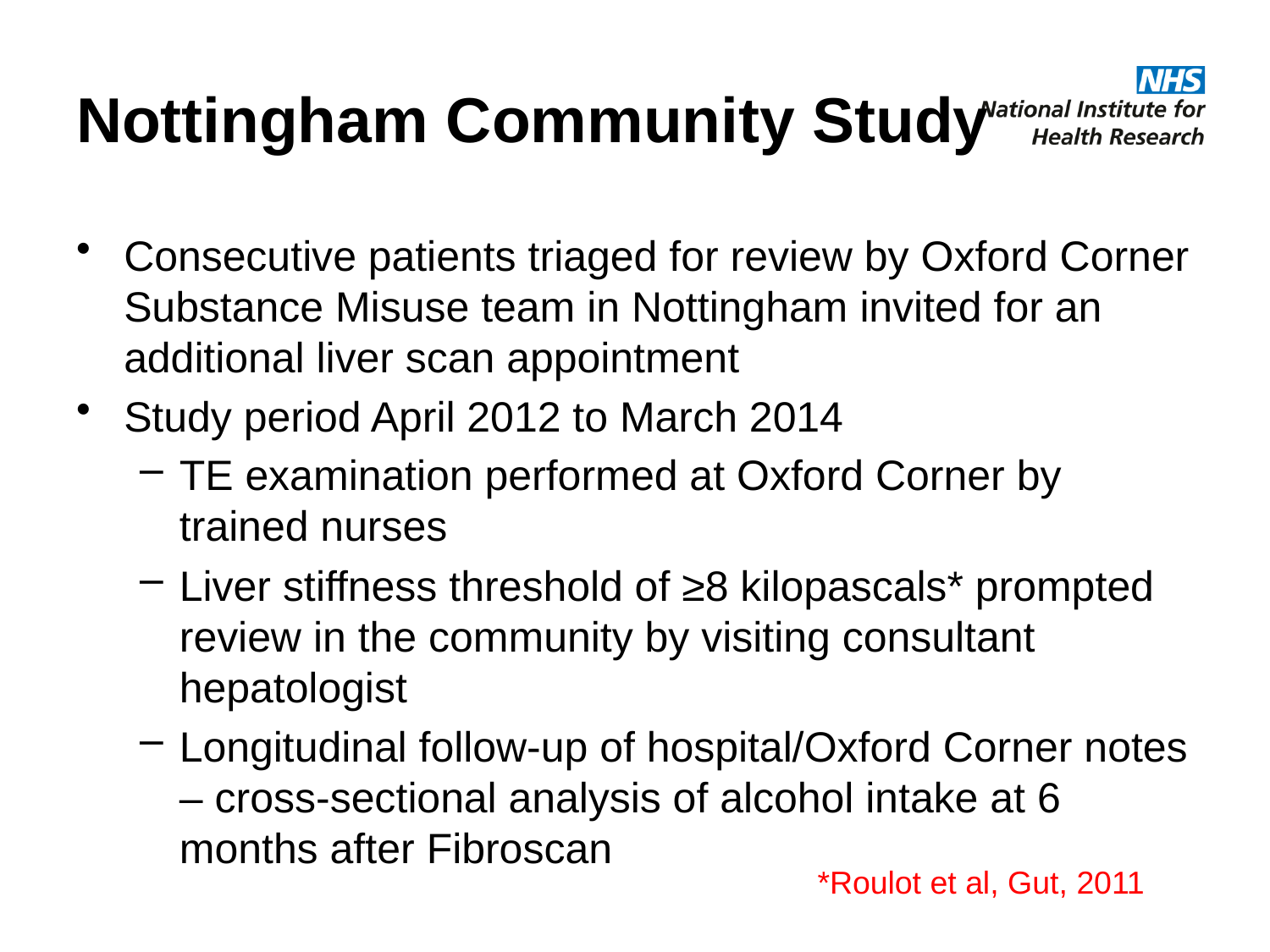

# Nottingham Community Study
Consecutive patients triaged for review by Oxford Corner Substance Misuse team in Nottingham invited for an additional liver scan appointment
Study period April 2012 to March 2014
TE examination performed at Oxford Corner by trained nurses
Liver stiffness threshold of ≥8 kilopascals* prompted review in the community by visiting consultant hepatologist
Longitudinal follow-up of hospital/Oxford Corner notes – cross-sectional analysis of alcohol intake at 6 months after Fibroscan

*Roulot et al, Gut, 2011